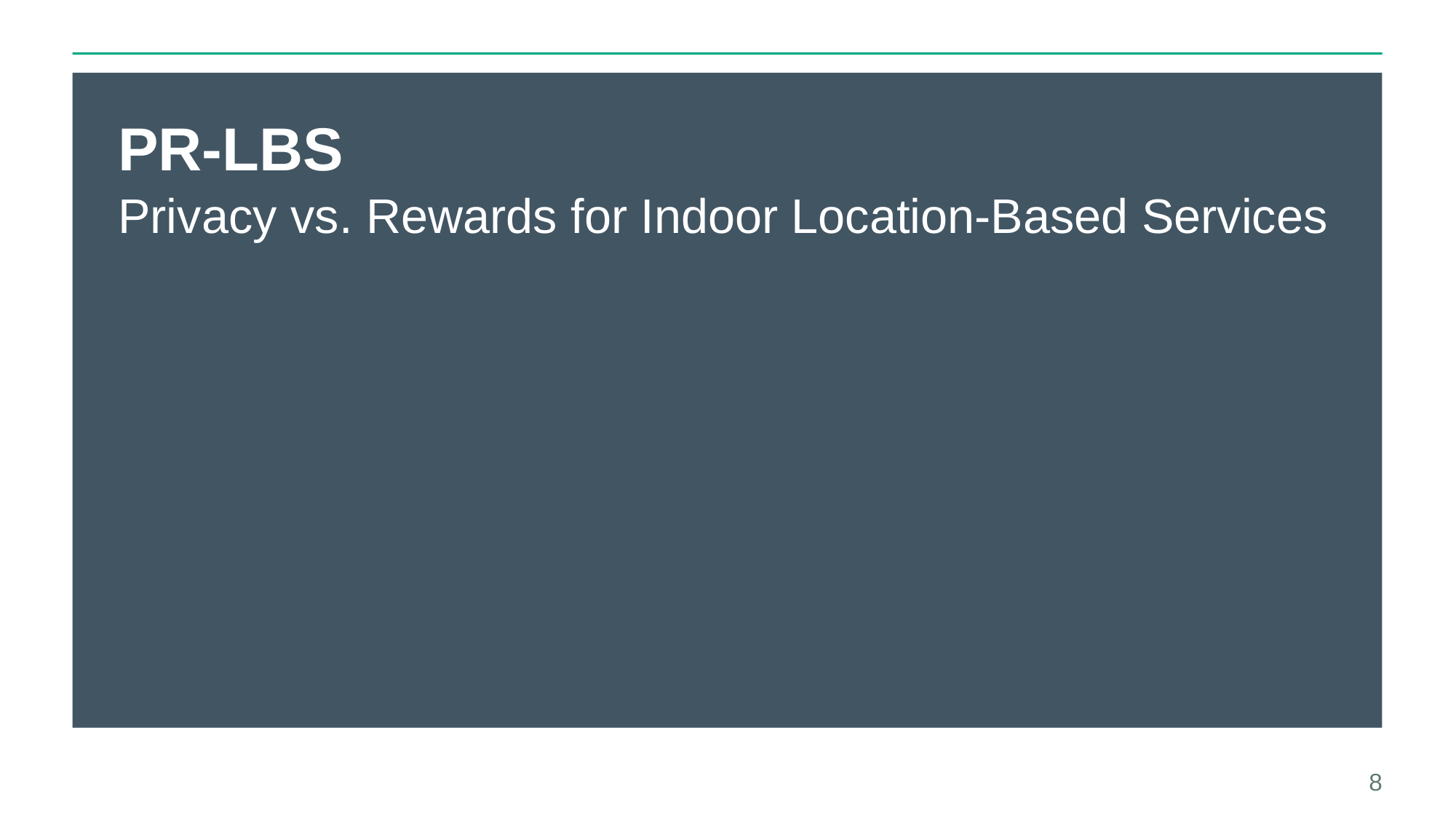

# PR-LBS
Privacy vs. Rewards for Indoor Location-Based Services
8